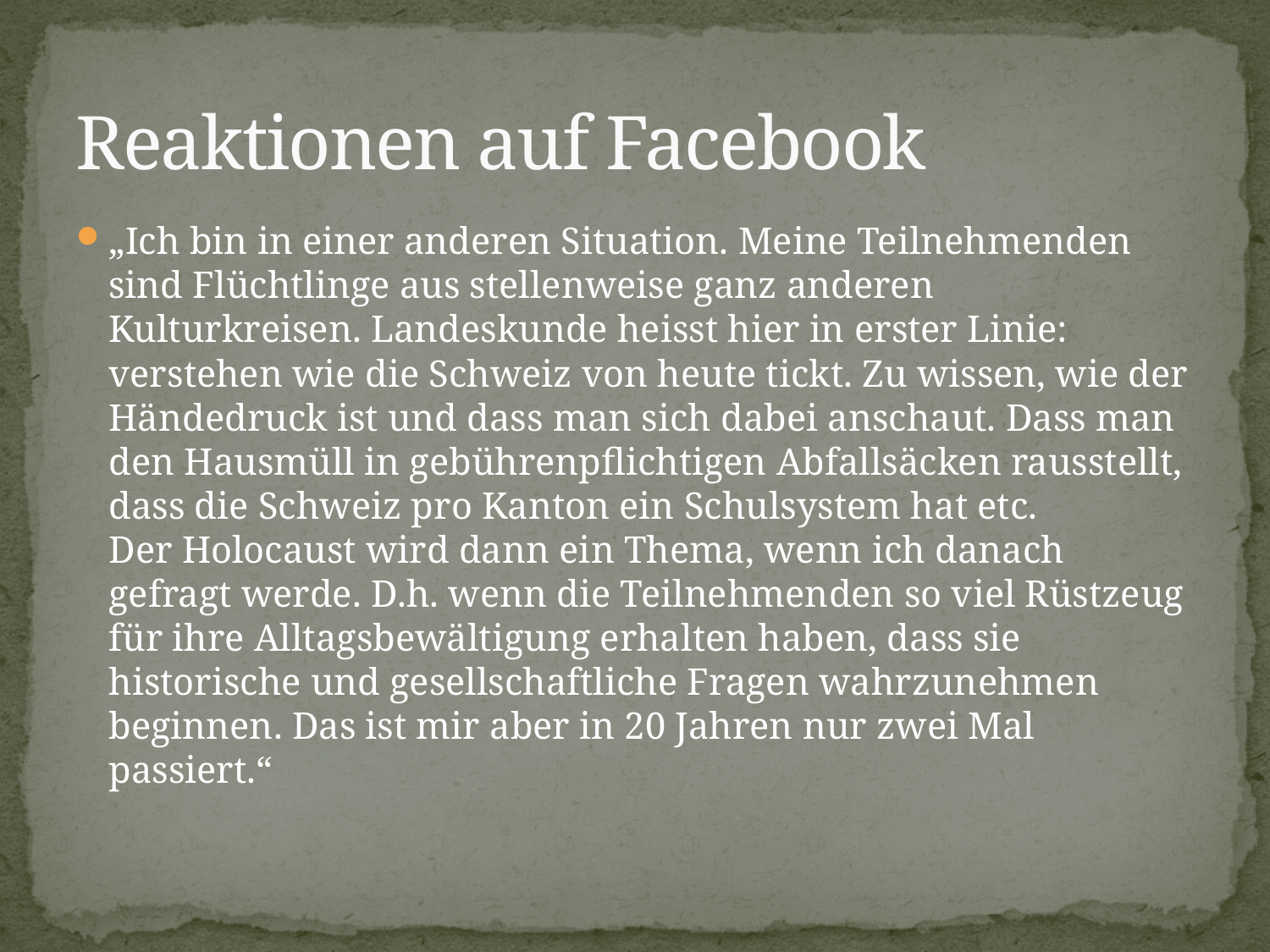

# Reaktionen auf Facebook
„Ich bin in einer anderen Situation. Meine Teilnehmenden sind Flüchtlinge aus stellenweise ganz anderen Kulturkreisen. Landeskunde heisst hier in erster Linie: verstehen wie die Schweiz von heute tickt. Zu wissen, wie der Händedruck ist und dass man sich dabei anschaut. Dass man den Hausmüll in gebührenpflichtigen Abfallsäcken rausstellt, dass die Schweiz pro Kanton ein Schulsystem hat etc. 
Der Holocaust wird dann ein Thema, wenn ich danach gefragt werde. D.h. wenn die Teilnehmenden so viel Rüstzeug für ihre Alltagsbewältigung erhalten haben, dass sie historische und gesellschaftliche Fragen wahrzunehmen beginnen. Das ist mir aber in 20 Jahren nur zwei Mal passiert.“